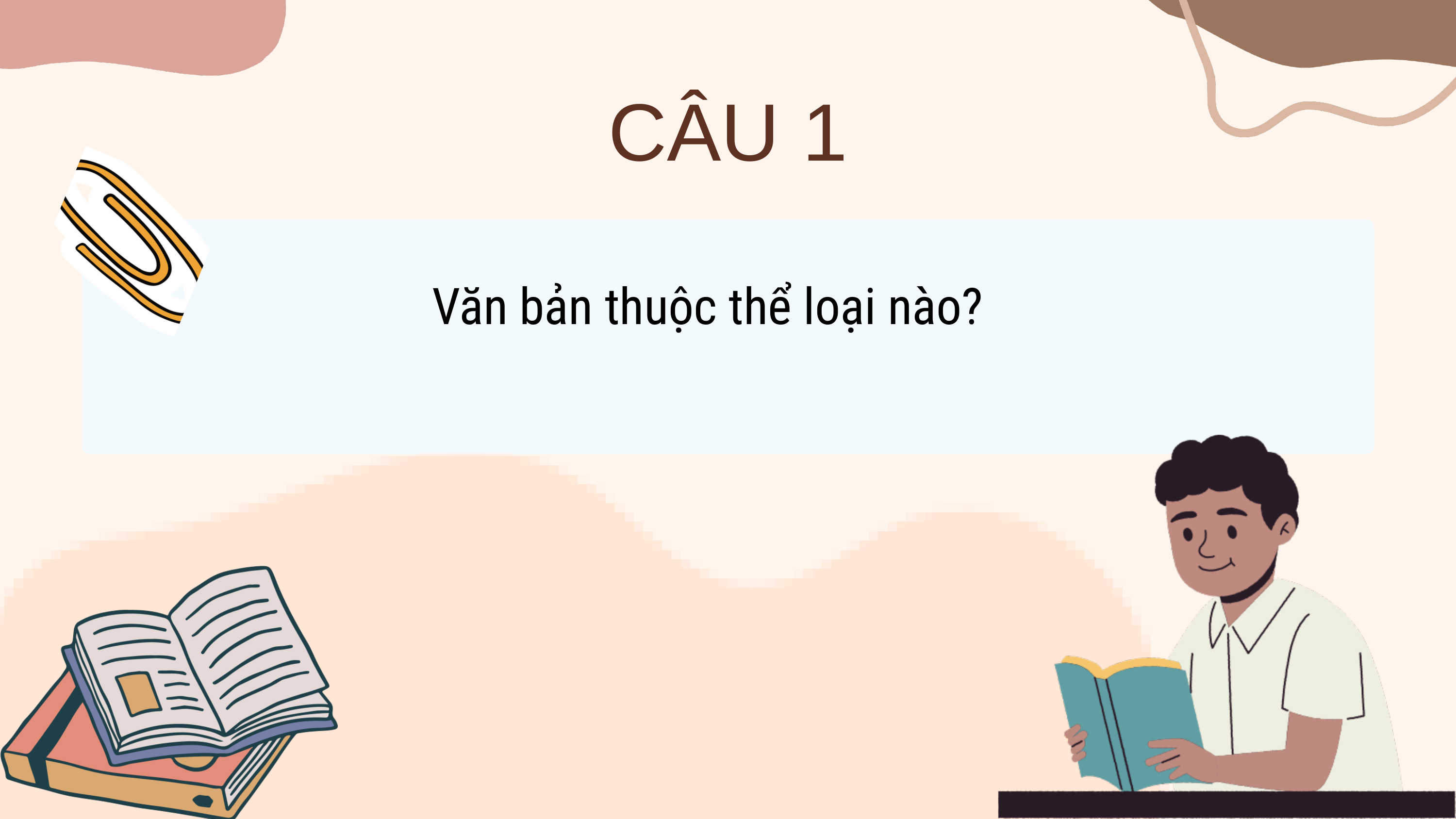

CÂU 1

Văn bản thuộc thể loại nào?